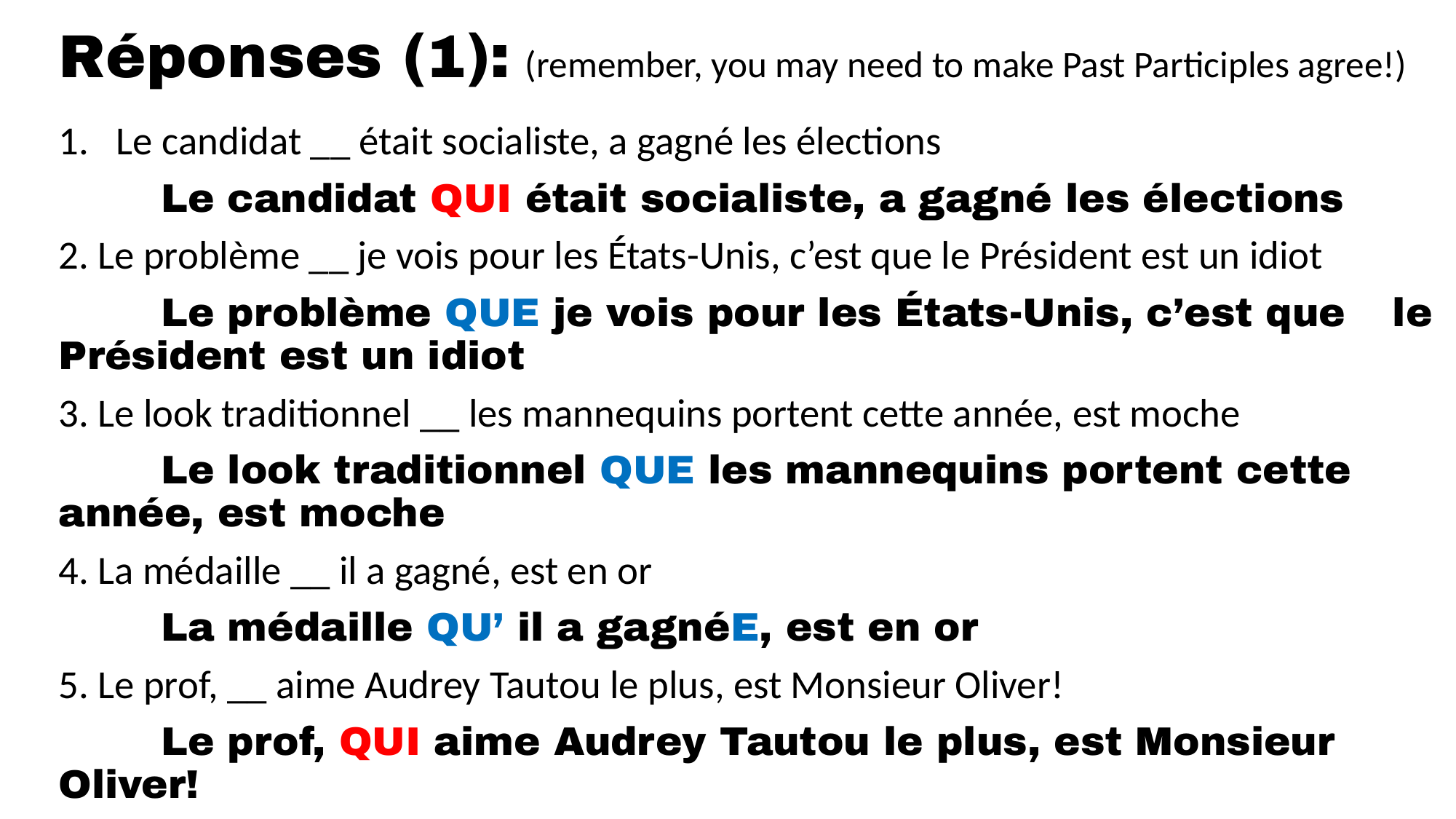

# Réponses (1): (remember, you may need to make Past Participles agree!)
Le candidat __ était socialiste, a gagné les élections
	Le candidat QUI était socialiste, a gagné les élections
2. Le problème __ je vois pour les États-Unis, c’est que le Président est un idiot
	Le problème QUE je vois pour les États-Unis, c’est que 	le Président est un idiot
3. Le look traditionnel __ les mannequins portent cette année, est moche
	Le look traditionnel QUE les mannequins portent cette 	année, est moche
4. La médaille __ il a gagné, est en or
	La médaille QU’ il a gagnéE, est en or
5. Le prof, __ aime Audrey Tautou le plus, est Monsieur Oliver!
	Le prof, QUI aime Audrey Tautou le plus, est Monsieur 	Oliver!